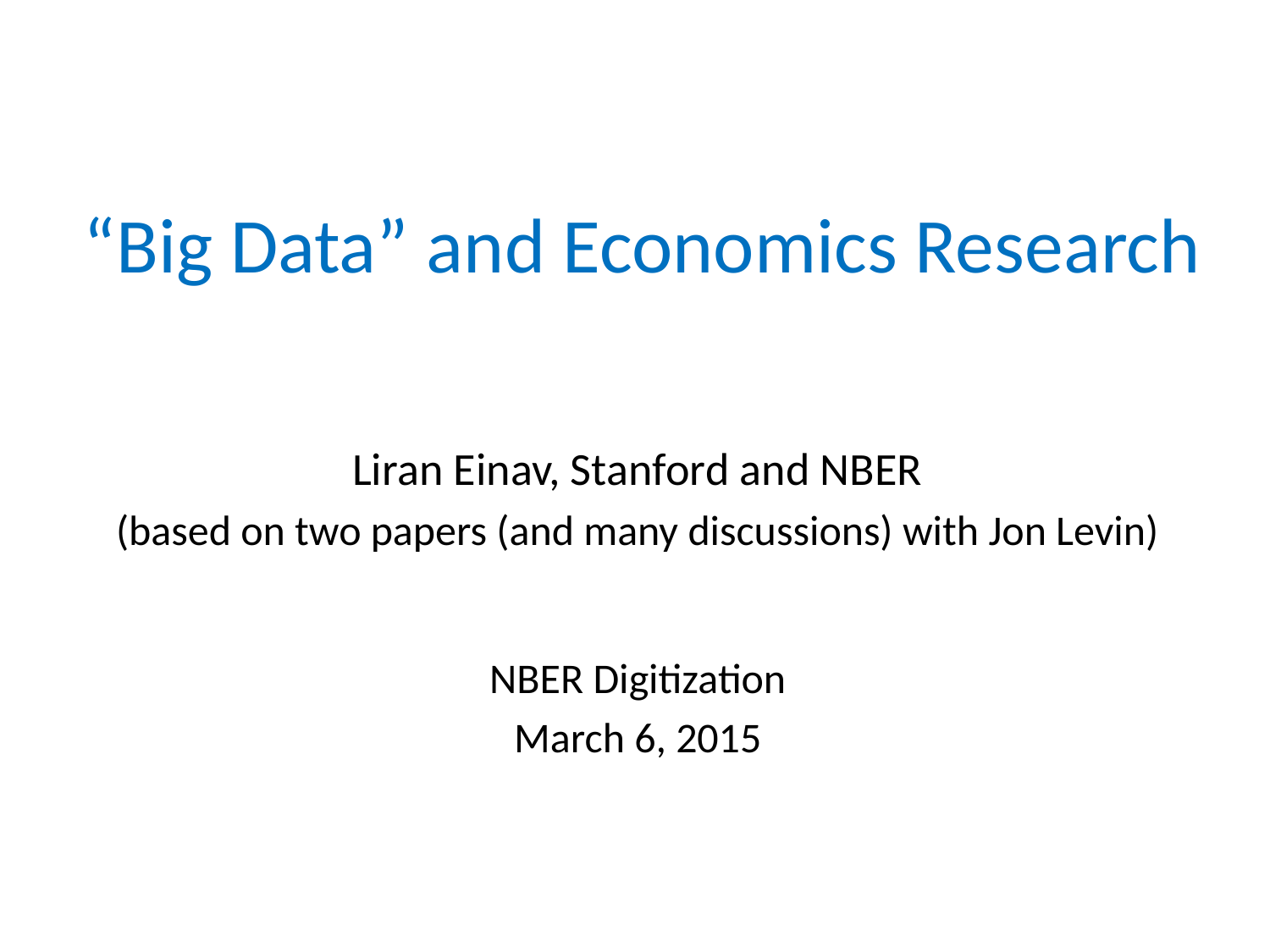

# “Big Data” and Economics Research
Liran Einav, Stanford and NBER
(based on two papers (and many discussions) with Jon Levin)

NBER Digitization
March 6, 2015